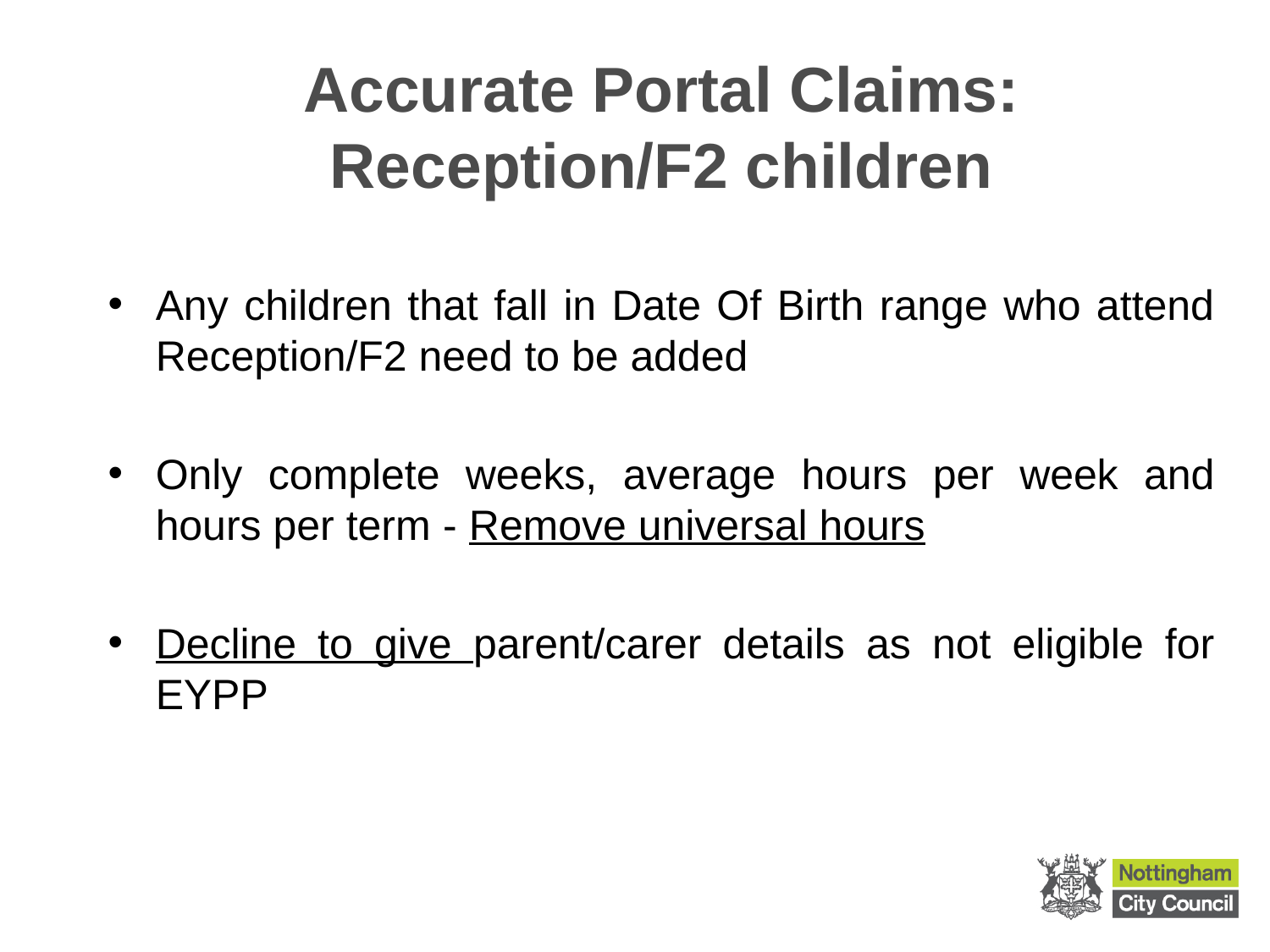

# Accurate Portal Claims: Reception/F2 children
Any children that fall in Date Of Birth range who attend Reception/F2 need to be added

Only complete weeks, average hours per week and hours per term - Remove universal hours

Decline to give parent/carer details as not eligible for EYPP